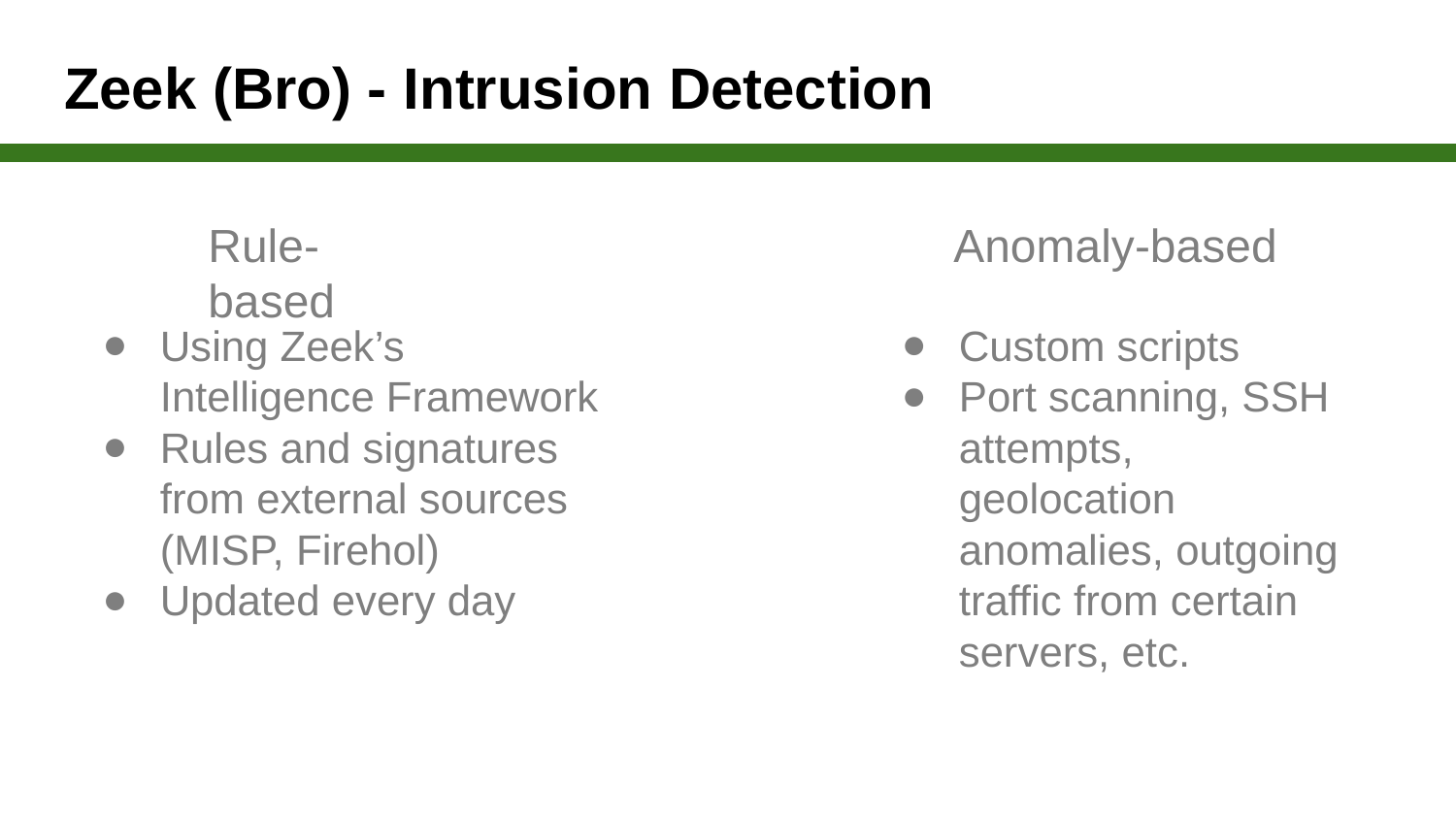

# Zeek (Bro) - Intrusion Detection

Rule-based
Anomaly-based
Using Zeek’s Intelligence Framework
Rules and signatures from external sources (MISP, Firehol)
Updated every day
Custom scripts
Port scanning, SSH attempts, geolocation anomalies, outgoing traffic from certain servers, etc.